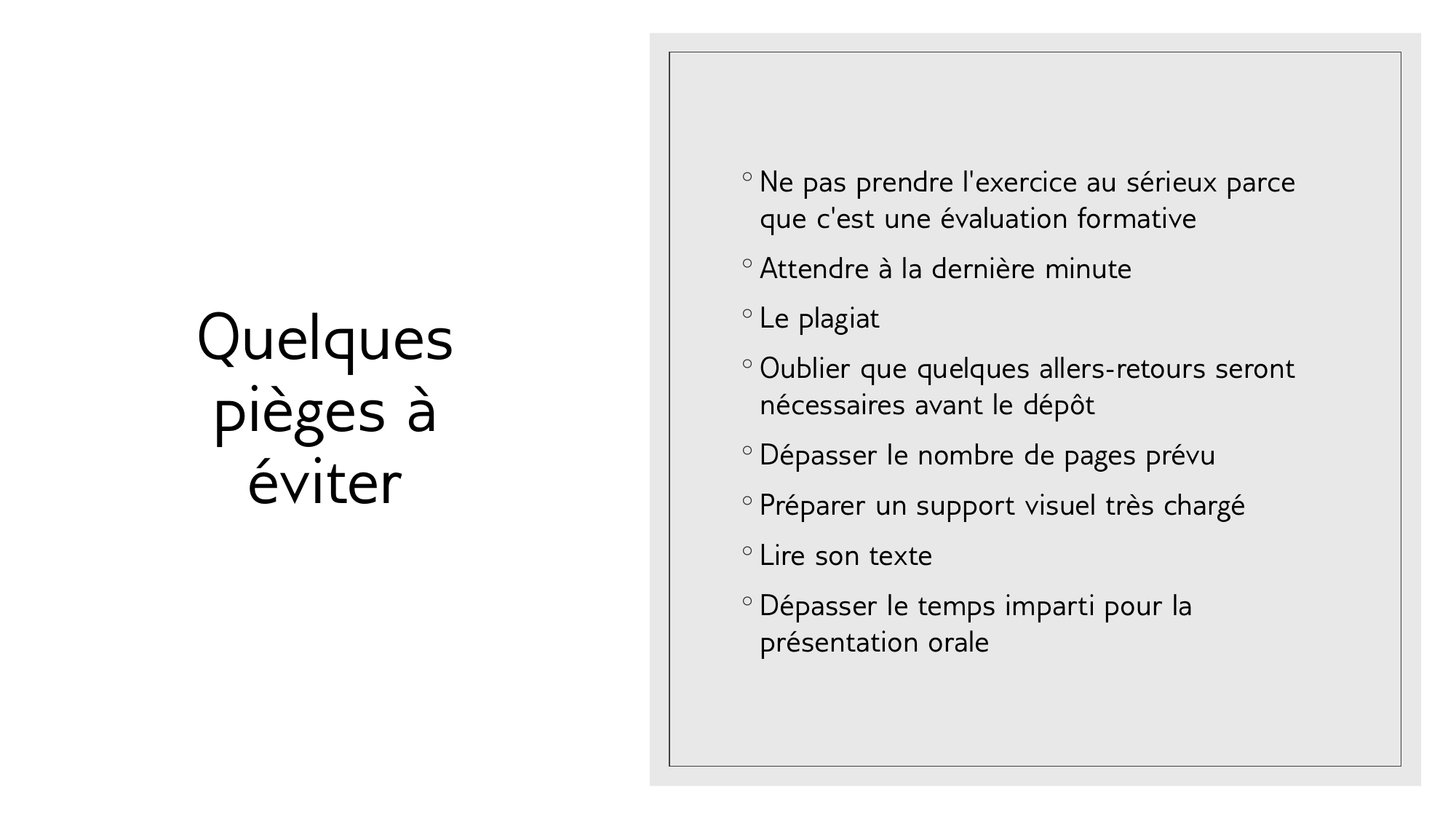

Ne pas prendre l'exercice au sérieux parce que c'est une évaluation formative
Attendre à la dernière minute
Le plagiat
Oublier que quelques allers-retours seront nécessaires avant le dépôt
Dépasser le nombre de pages prévu
Préparer un support visuel très chargé
Lire son texte
Dépasser le temps imparti pour la présentation orale
# Quelques pièges à éviter